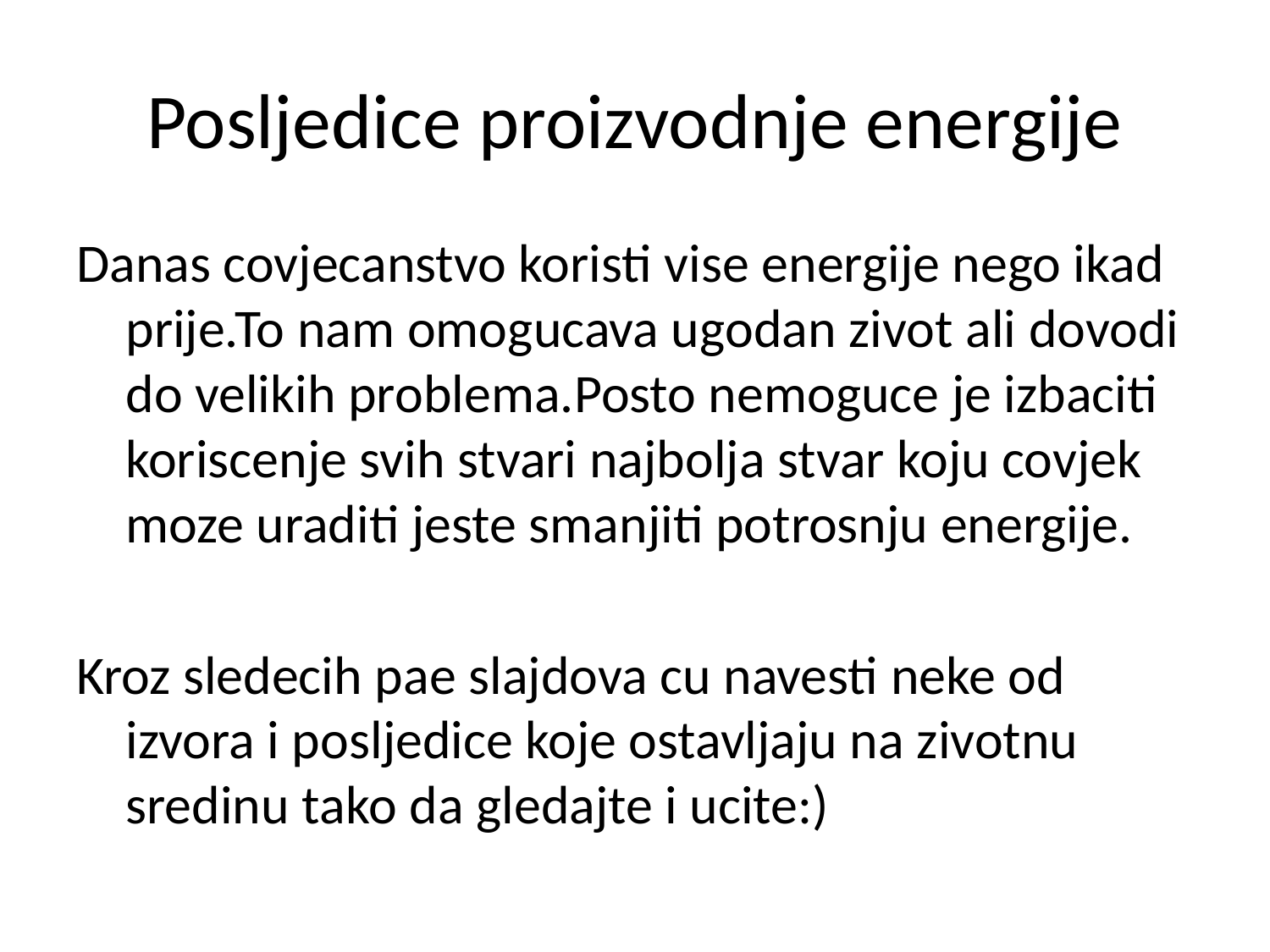

# Posljedice proizvodnje energije
Danas covjecanstvo koristi vise energije nego ikad prije.To nam omogucava ugodan zivot ali dovodi do velikih problema.Posto nemoguce je izbaciti koriscenje svih stvari najbolja stvar koju covjek moze uraditi jeste smanjiti potrosnju energije.

Kroz sledecih pae slajdova cu navesti neke od izvora i posljedice koje ostavljaju na zivotnu sredinu tako da gledajte i ucite:)